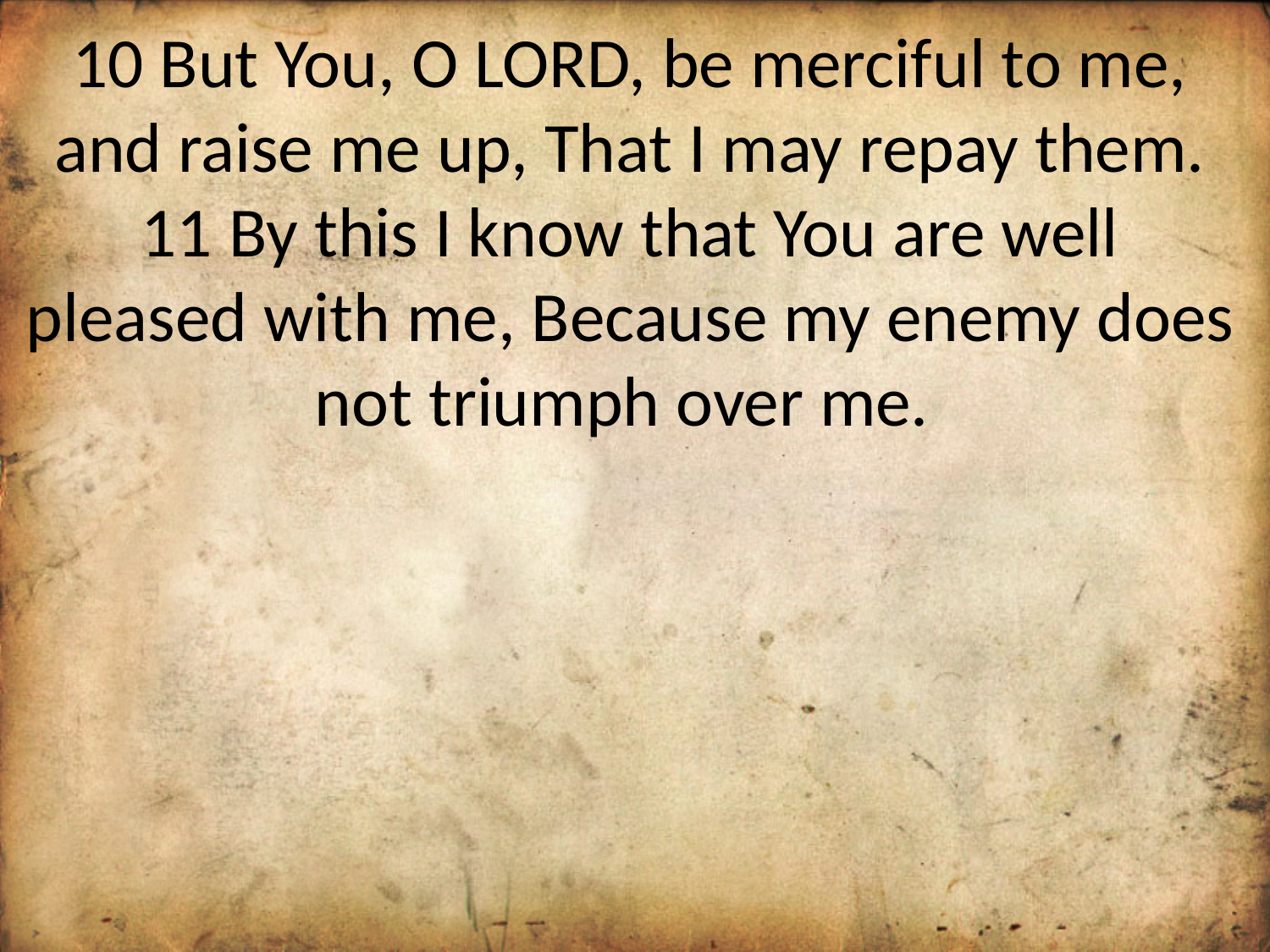

10 But You, O LORD, be merciful to me, and raise me up, That I may repay them. 11 By this I know that You are well pleased with me, Because my enemy does not triumph over me.